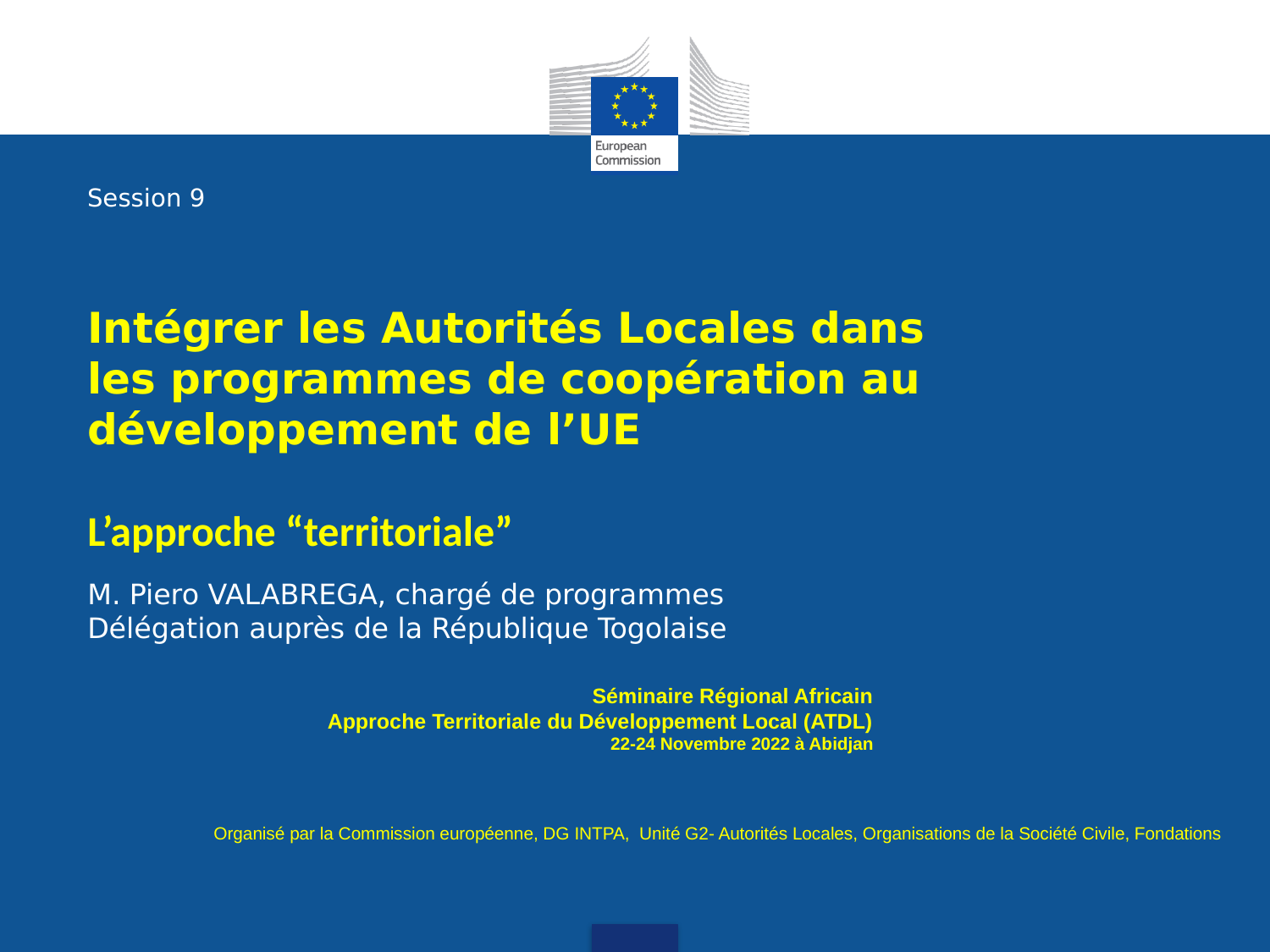

Session 9
Intégrer les Autorités Locales dans les programmes de coopération au développement de l’UE

L’approche “territoriale”
M. Piero VALABREGA, chargé de programmes
Délégation auprès de la République Togolaise
Séminaire Régional Africain
Approche Territoriale du Développement Local (ATDL)
22-24 Novembre 2022 à Abidjan

Organisé par la Commission européenne, DG INTPA,  Unité G2- Autorités Locales, Organisations de la Société Civile, Fondations